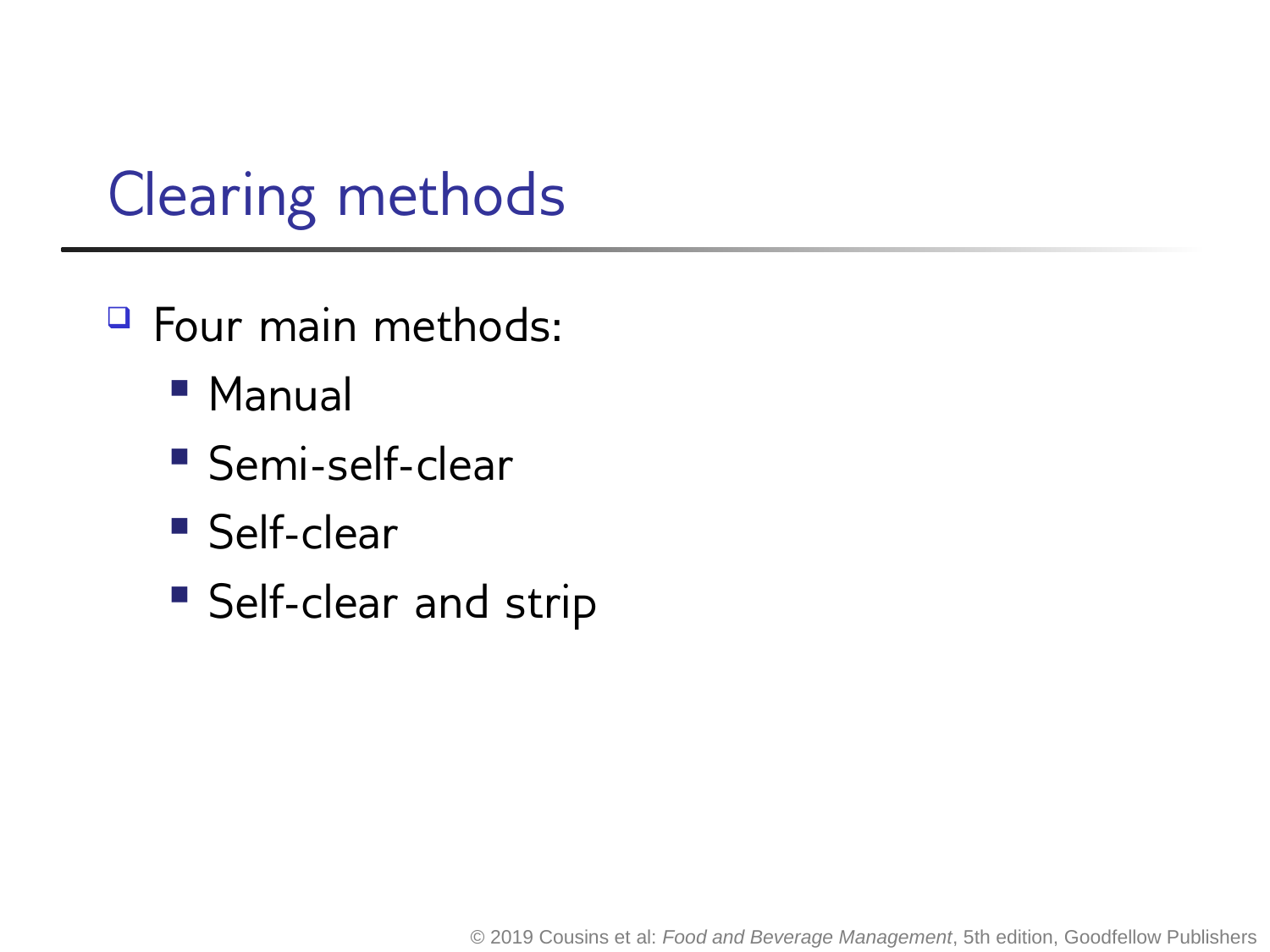

# Clearing methods
Four main methods:
Manual
Semi-self-clear
Self-clear
Self-clear and strip